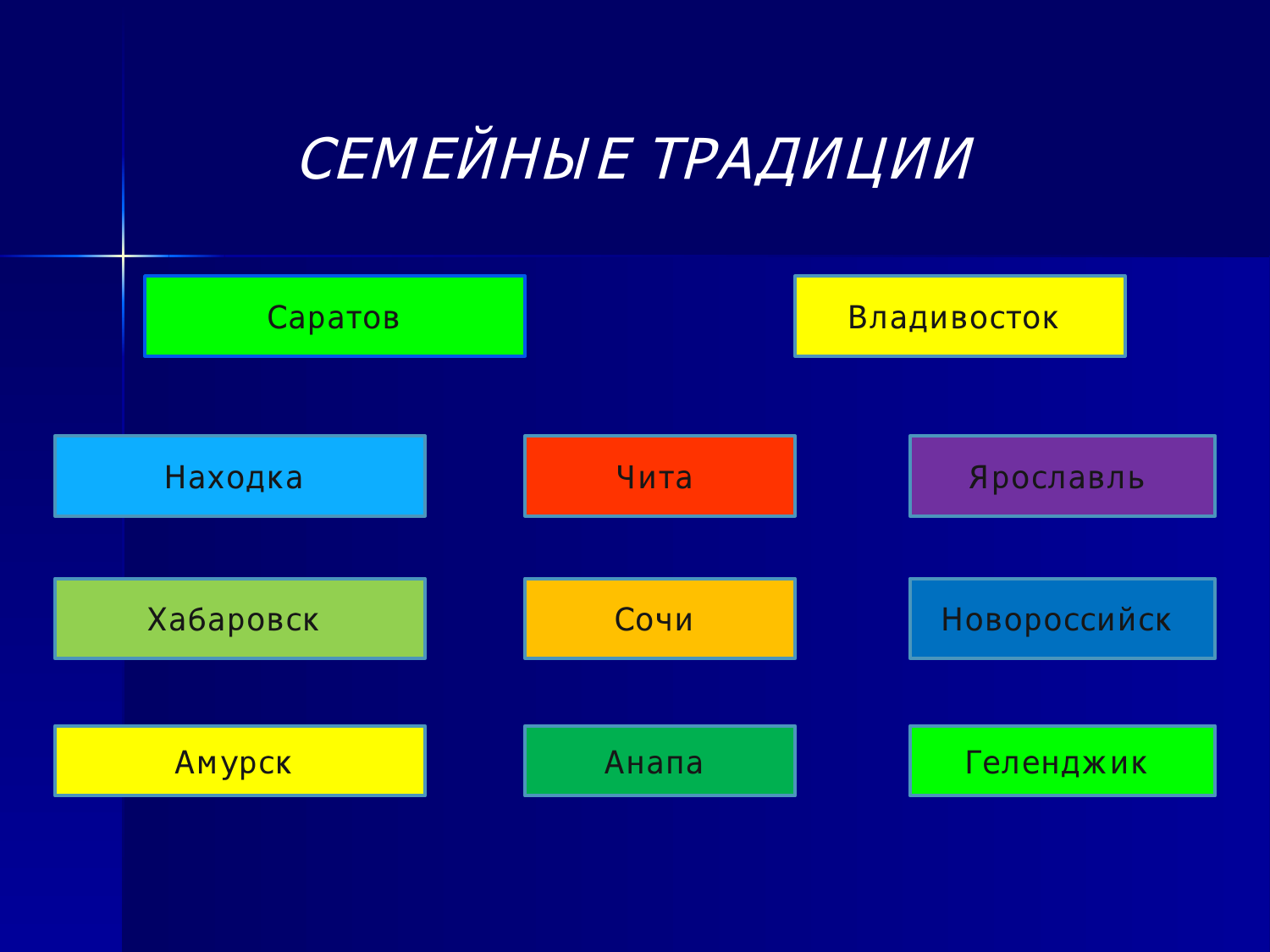

СЕМЕЙНЫЕ ТРАДИЦИИ

Саратов
Владивосток
Находка
Чита
Ярославль
Хабаровск
Сочи
Новороссийск
Амурск
Анапа
Геленджик